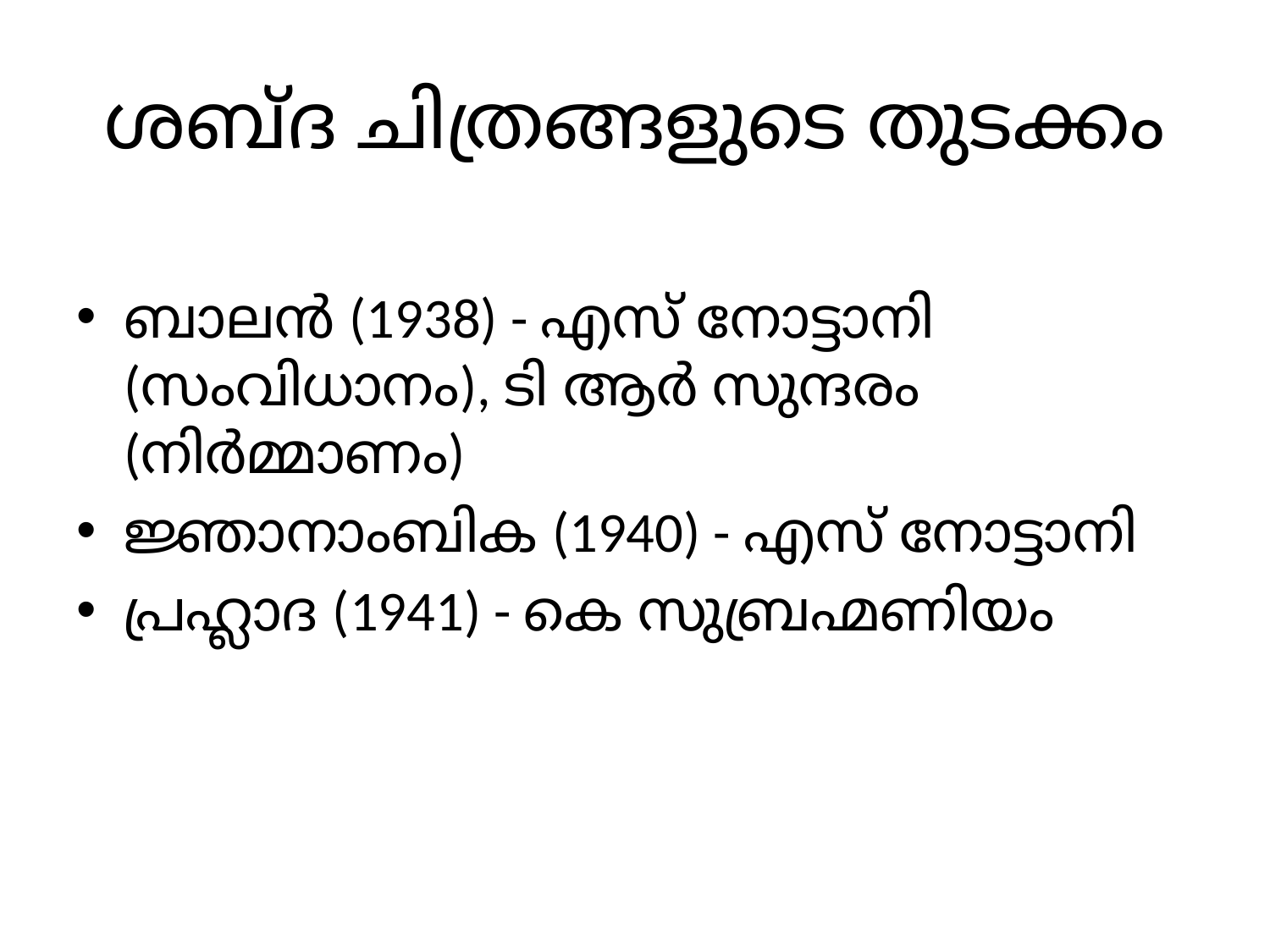

# ശബ്ദ ചിത്രങ്ങളുടെ തുടക്കം
ബാലൻ (1938) - എസ് നോട്ടാനി (സംവിധാനം), ടി ആർ സുന്ദരം (നിർമ്മാണം)
ജ്ഞാനാംബിക (1940) - എസ് നോട്ടാനി
പ്രഹ്ലാദ (1941) - കെ സുബ്രഹ്മണിയം